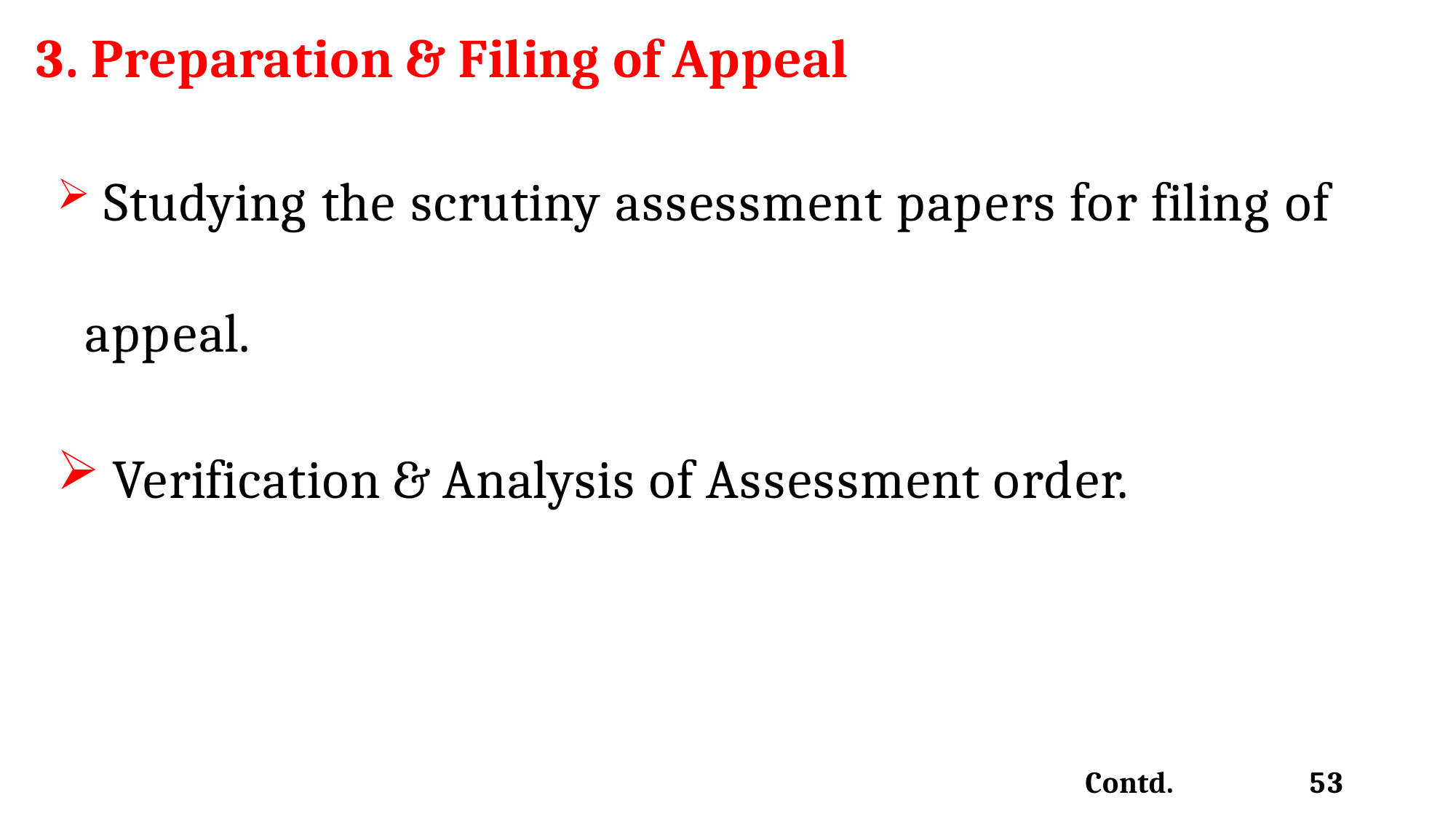

# 3. Preparation & Filing of Appeal
 Studying the scrutiny assessment papers for filing of  appeal.
 Verification & Analysis of Assessment order.

Contd.                    53